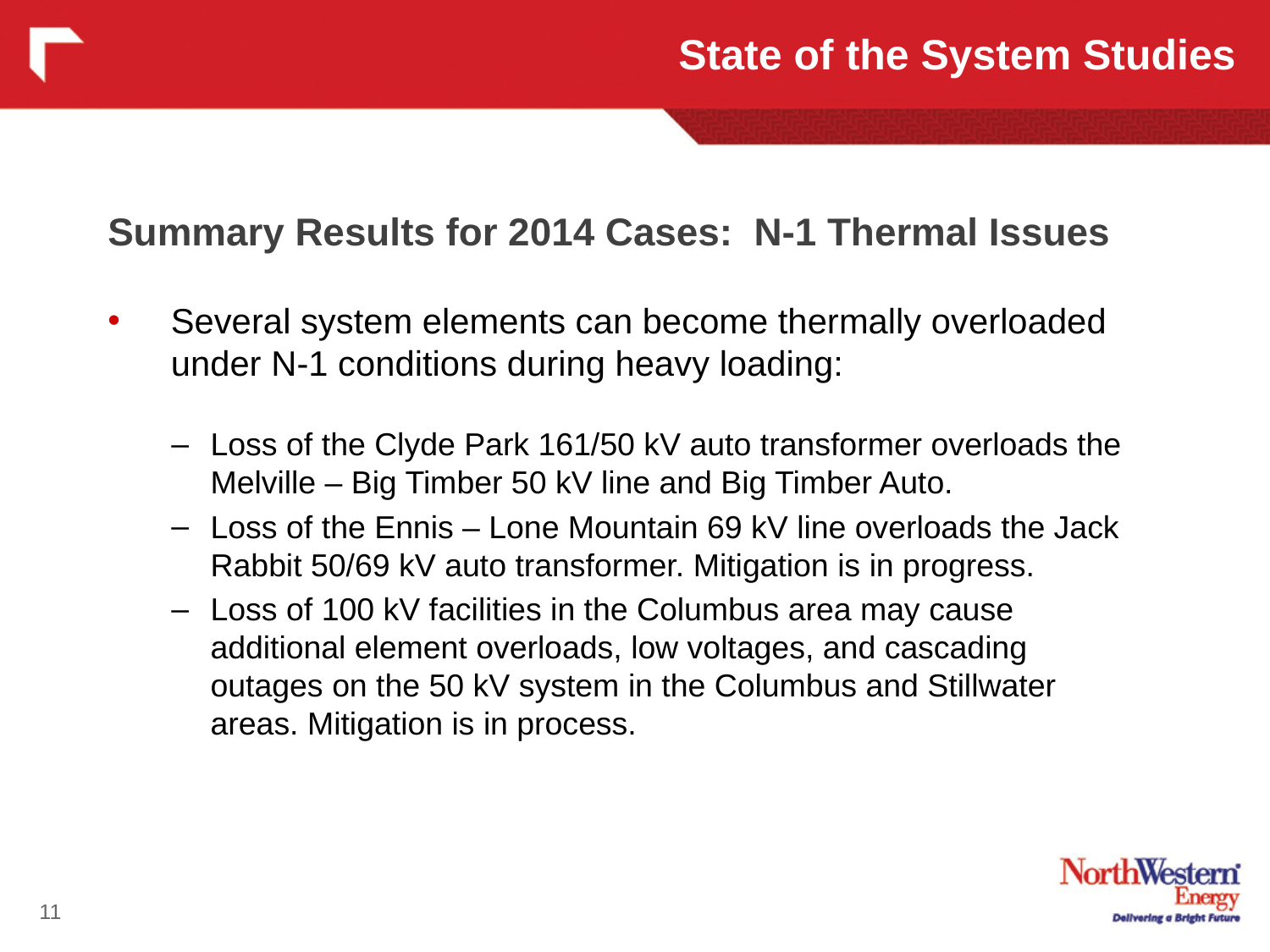

State of the System Studies
Summary Results for 2014 Cases:  N-1 Thermal Issues

Several system elements can become thermally overloaded under N-1 conditions during heavy loading:

Loss of the Clyde Park 161/50 kV auto transformer overloads the Melville – Big Timber 50 kV line and Big Timber Auto.
Loss of the Ennis – Lone Mountain 69 kV line overloads the Jack Rabbit 50/69 kV auto transformer. Mitigation is in progress.
Loss of 100 kV facilities in the Columbus area may cause additional element overloads, low voltages, and cascading outages on the 50 kV system in the Columbus and Stillwater areas. Mitigation is in process.
11